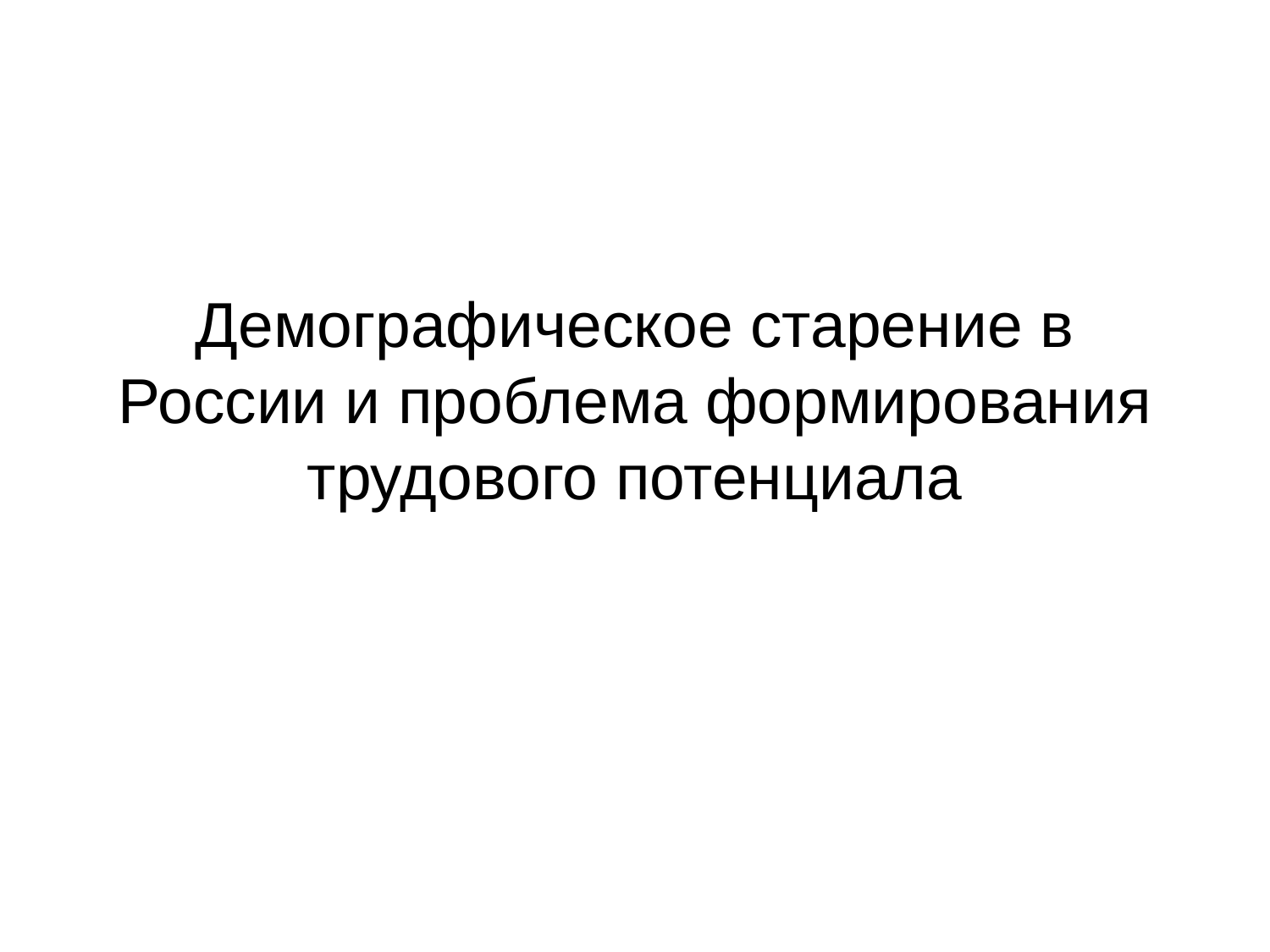

# Демографическое старение в России и проблема формирования трудового потенциала